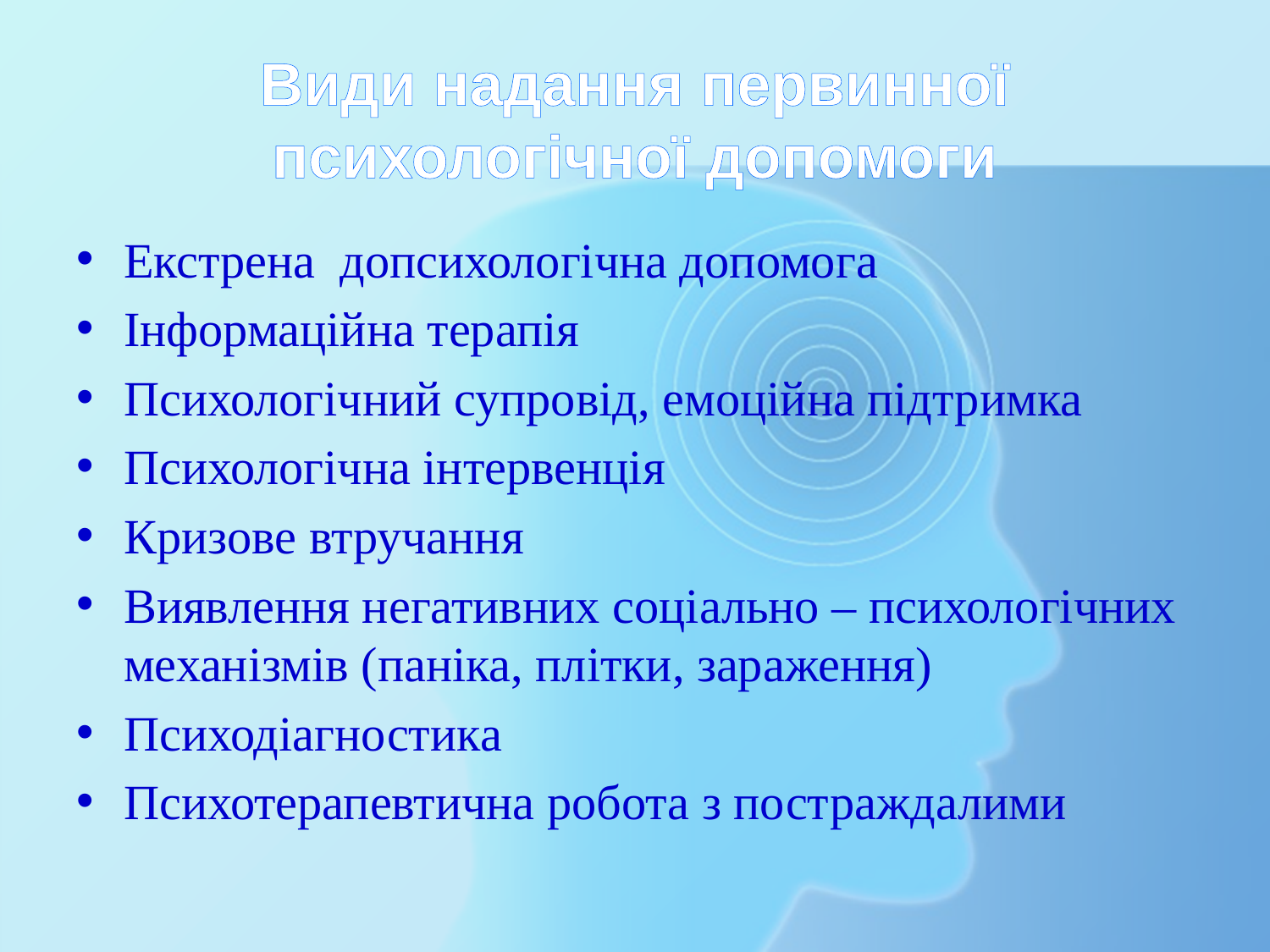

# Види надання первинної психологічної допомоги
Екстрена  допсихологічна допомога
Інформаційна терапія
Психологічний супровід, емоційна підтримка
Психологічна інтервенція
Кризове втручання
Виявлення негативних соціально – психологічних механізмів (паніка, плітки, зараження)
Психодіагностика
Психотерапевтична робота з постраждалими